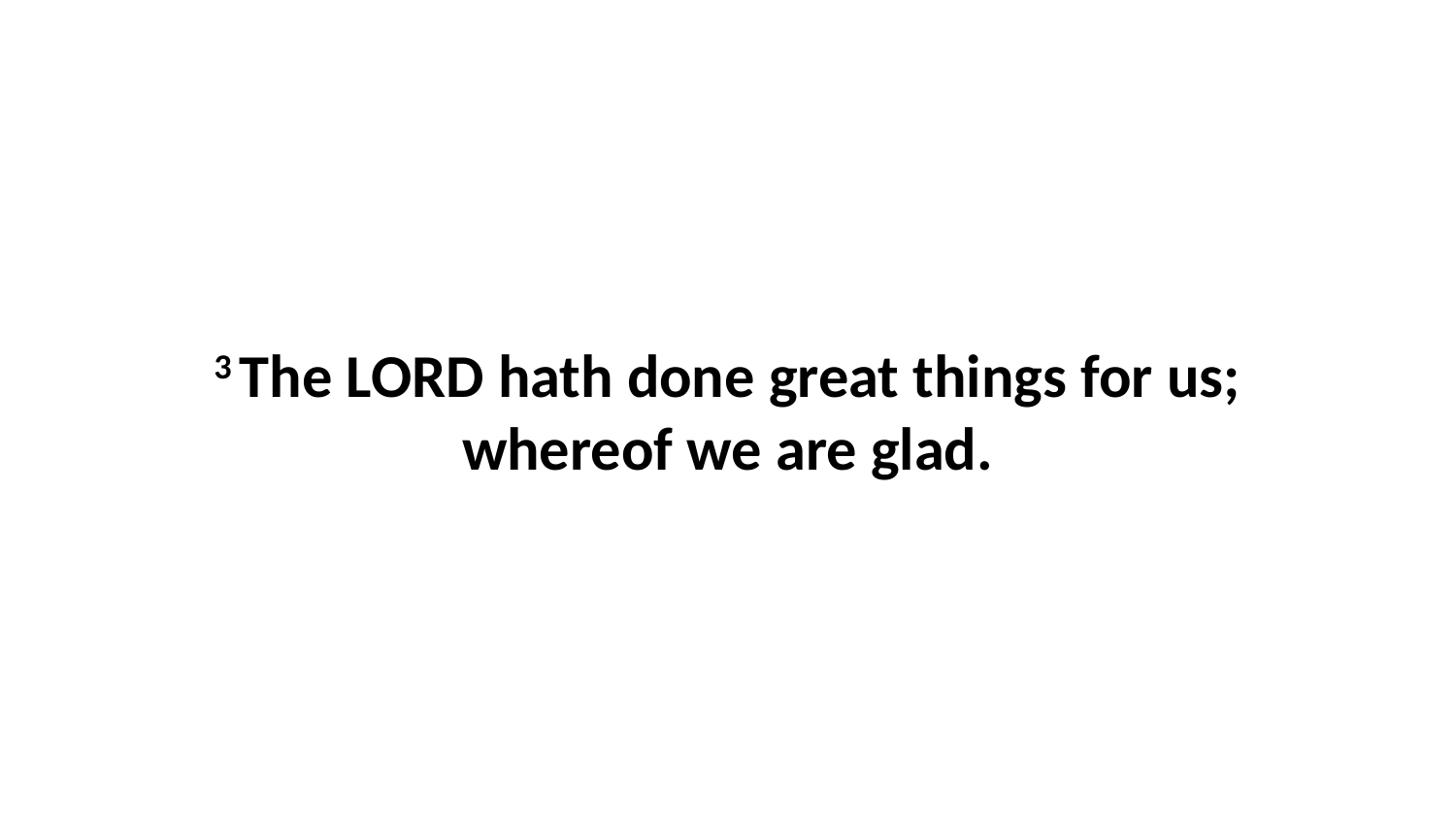

3 The LORD hath done great things for us; whereof we are glad.